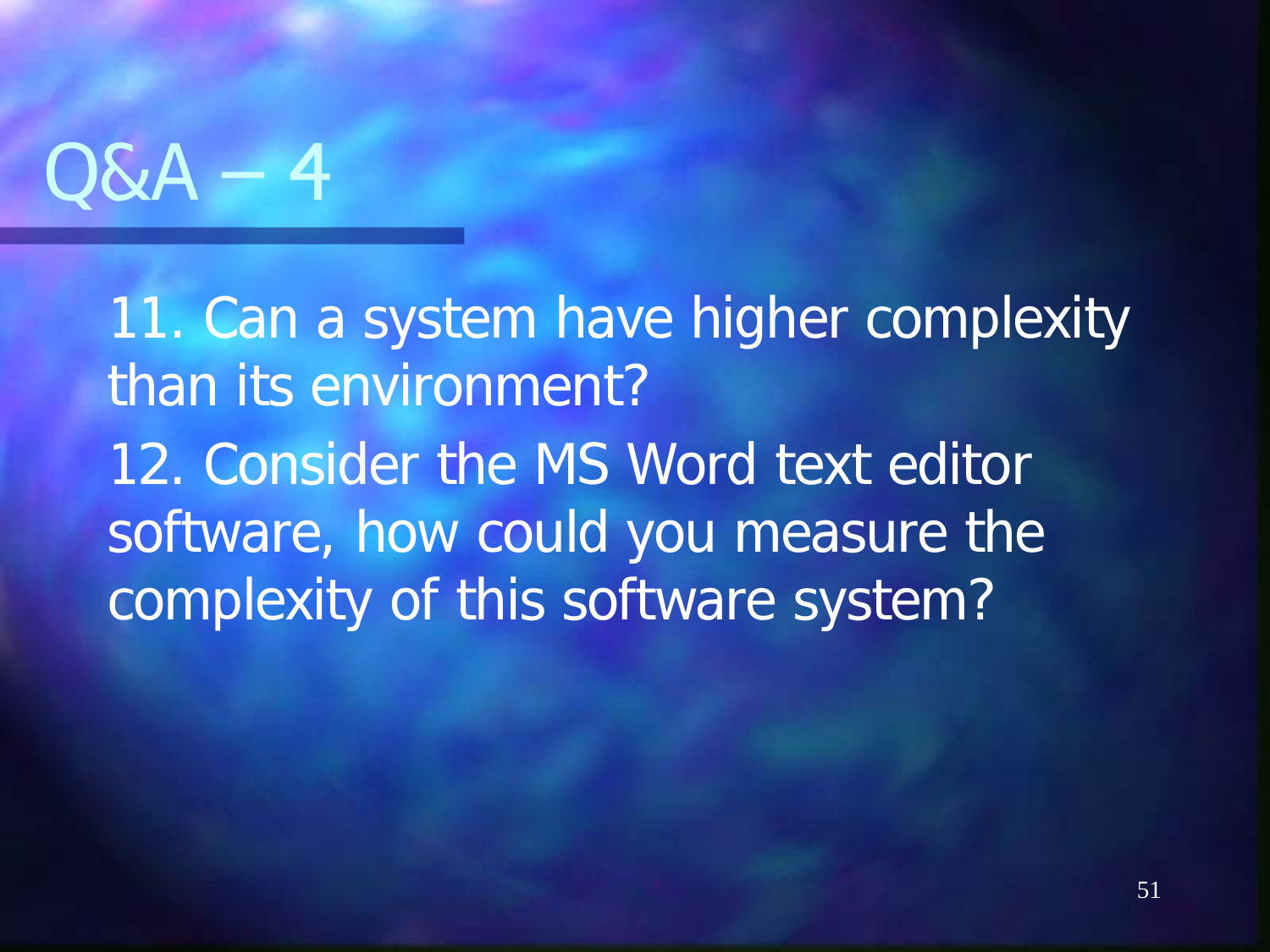

# Q&A – 4
11. Can a system have higher complexity than its environment?
12. Consider the MS Word text editor software, how could you measure the complexity of this software system?
51